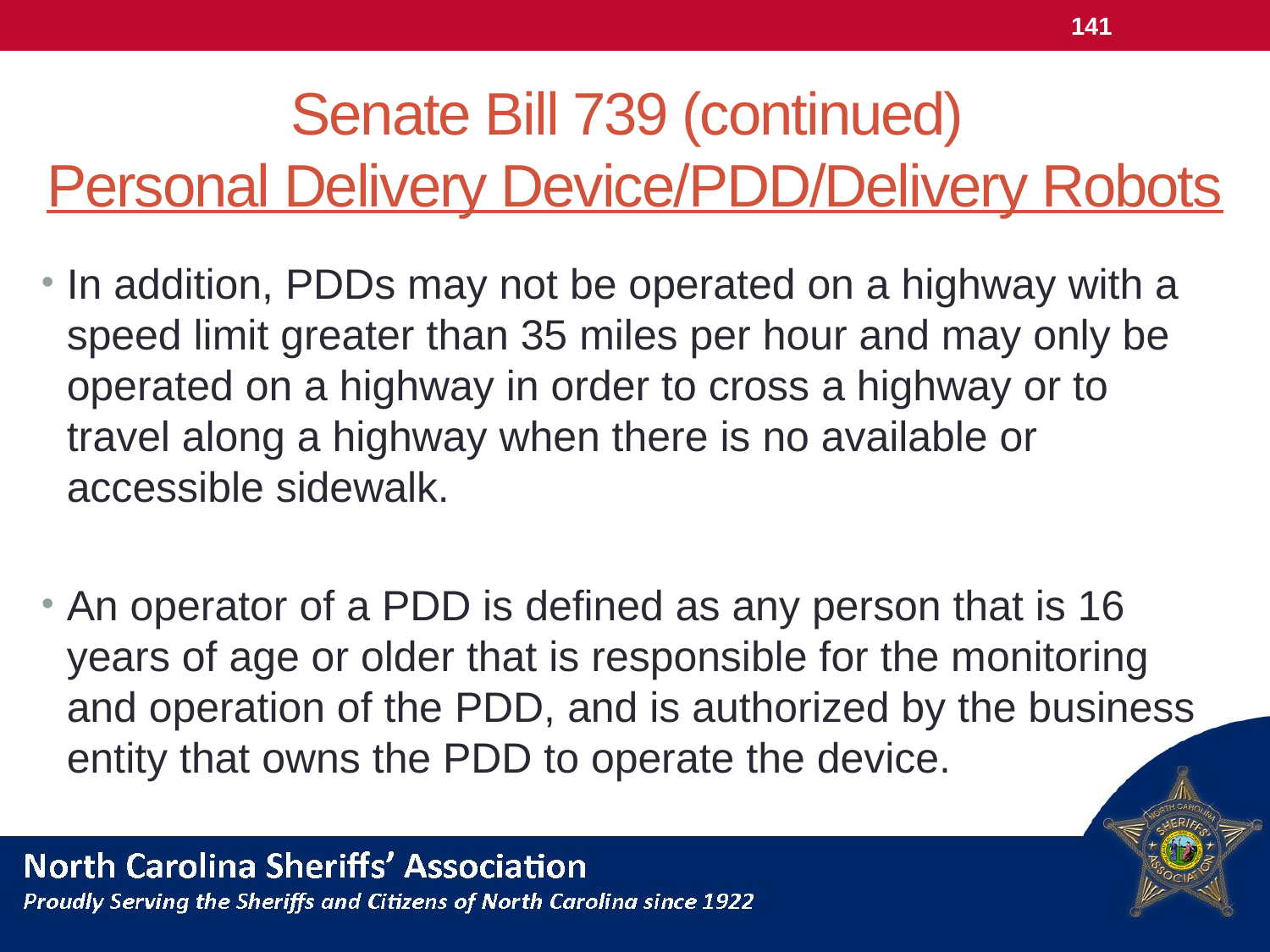

141
# Senate Bill 739 (continued) Personal Delivery Device/PDD/Delivery Robots

In addition, PDDs may not be operated on a highway with a speed limit greater than 35 miles per hour and may only be operated on a highway in order to cross a highway or to travel along a highway when there is no available or accessible sidewalk.

An operator of a PDD is defined as any person that is 16 years of age or older that is responsible for the monitoring and operation of the PDD, and is authorized by the business entity that owns the PDD to operate the device.